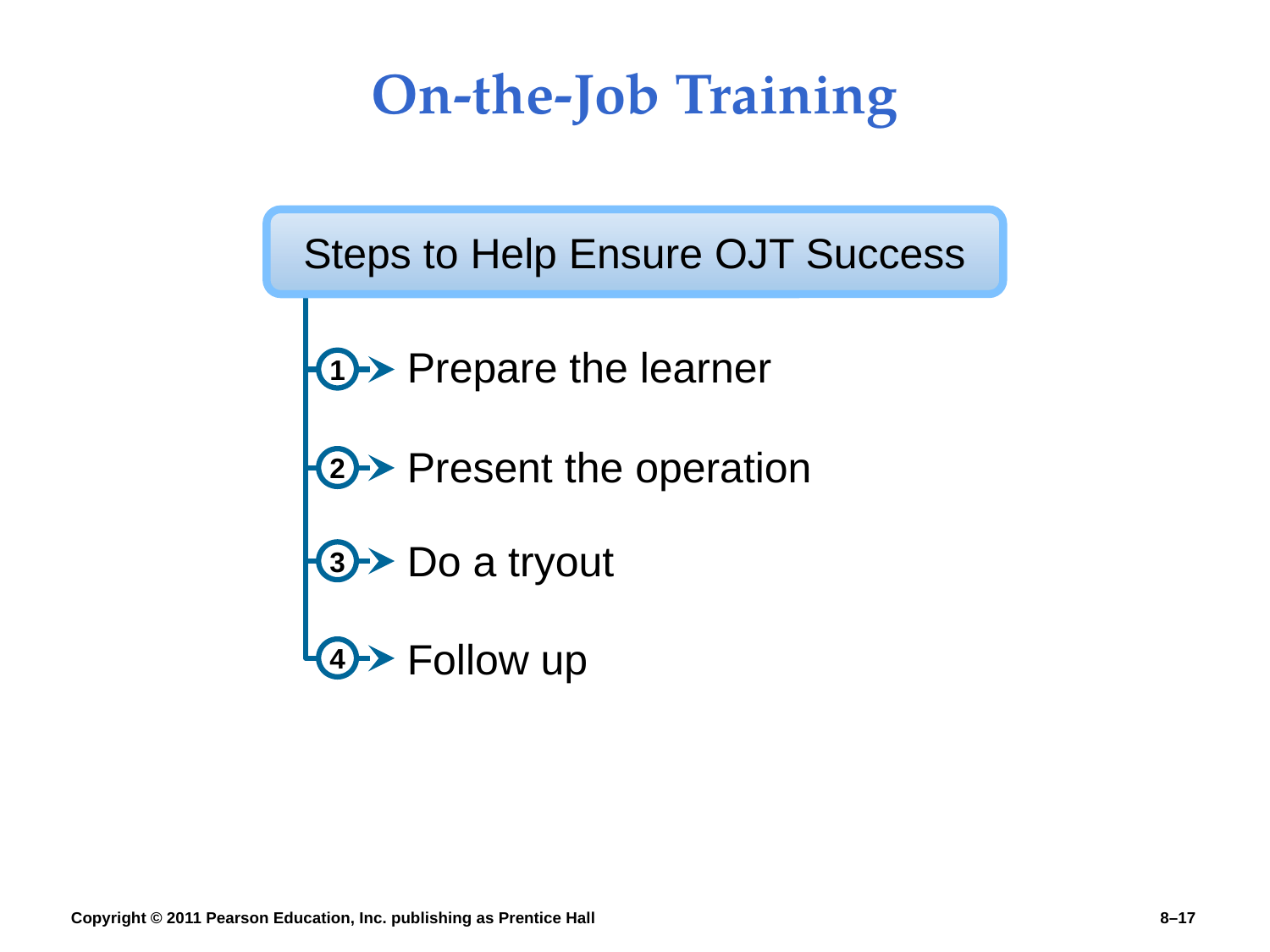

# On-the-Job Training
Steps to Help Ensure OJT Success

1
Prepare the learner

2

3
Present the operation
Do a tryout

4
Follow up
Copyright © 2011 Pearson Education, Inc. publishing as Prentice Hall
8–17